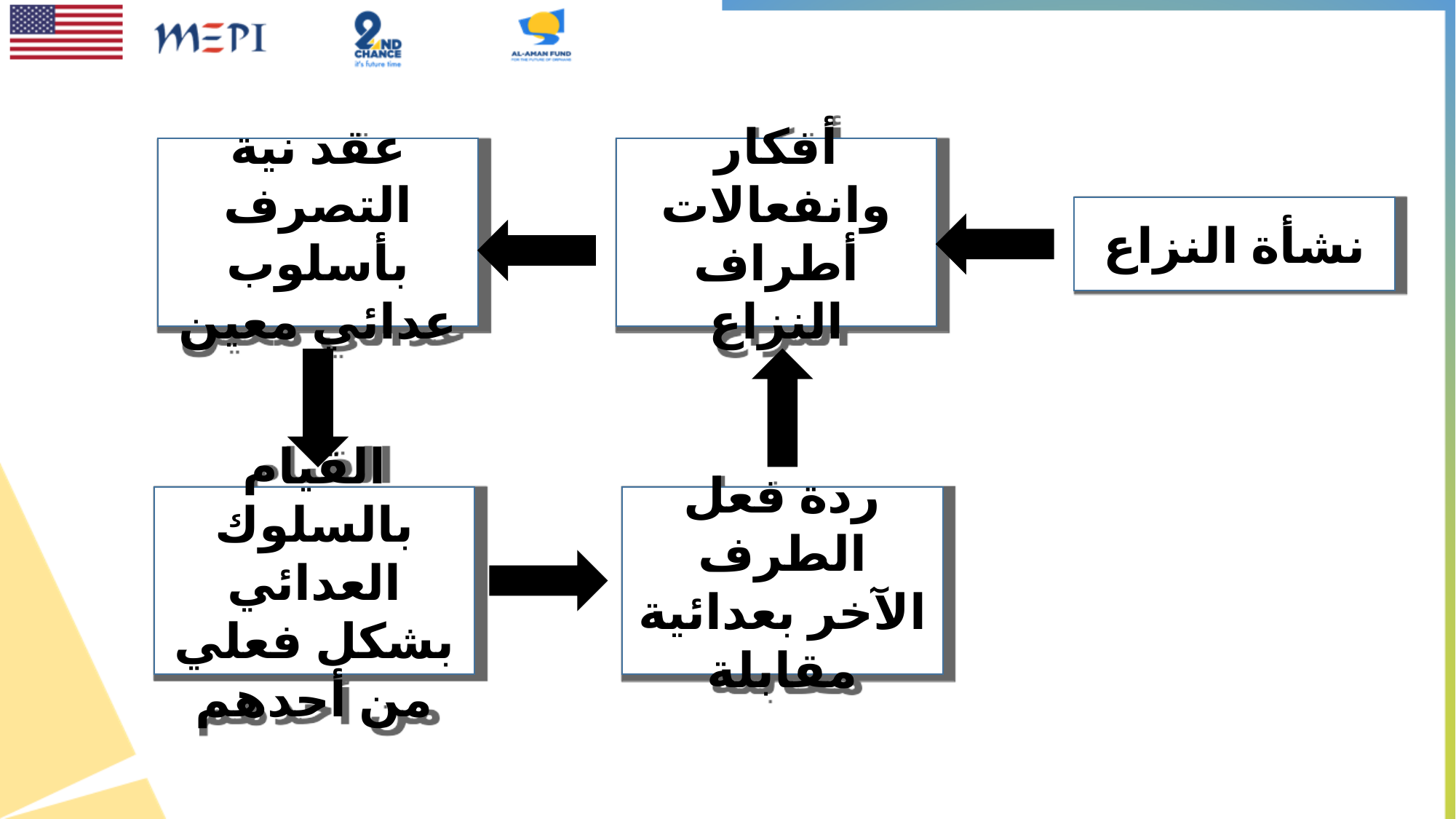

أفكار وانفعالات أطراف النزاع
عقد نية التصرف بأسلوب عدائي معين
نشأة النزاع

القيام بالسلوك العدائي بشكل فعلي من أحدهم
ردة فعل الطرف الآخر بعدائية مقابلة